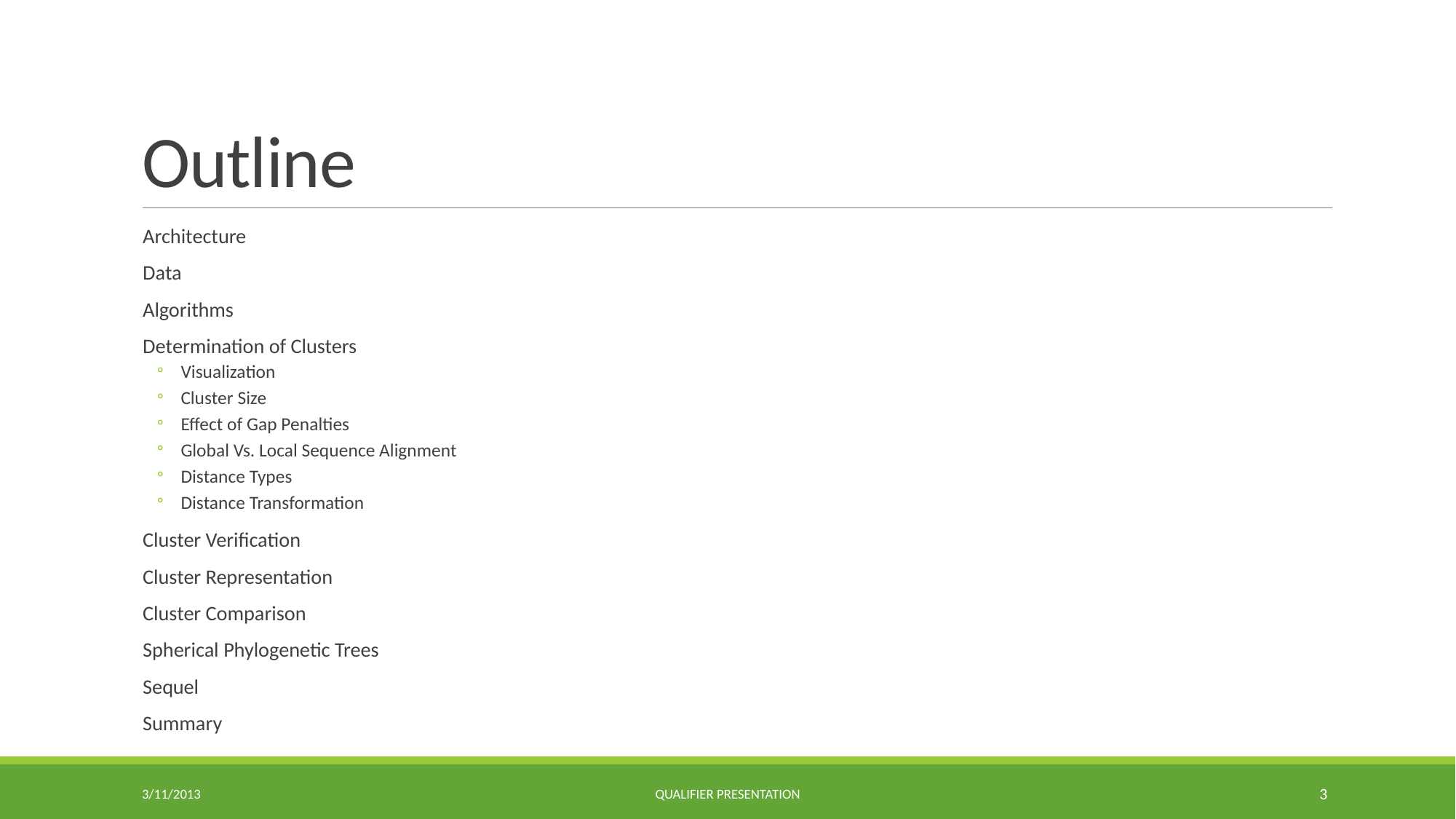

# Outline
Architecture
Data
Algorithms
Determination of Clusters
Visualization
Cluster Size
Effect of Gap Penalties
Global Vs. Local Sequence Alignment
Distance Types
Distance Transformation
Cluster Verification
Cluster Representation
Cluster Comparison
Spherical Phylogenetic Trees
Sequel
Summary

3/11/2013
Qualifier Presentation
3